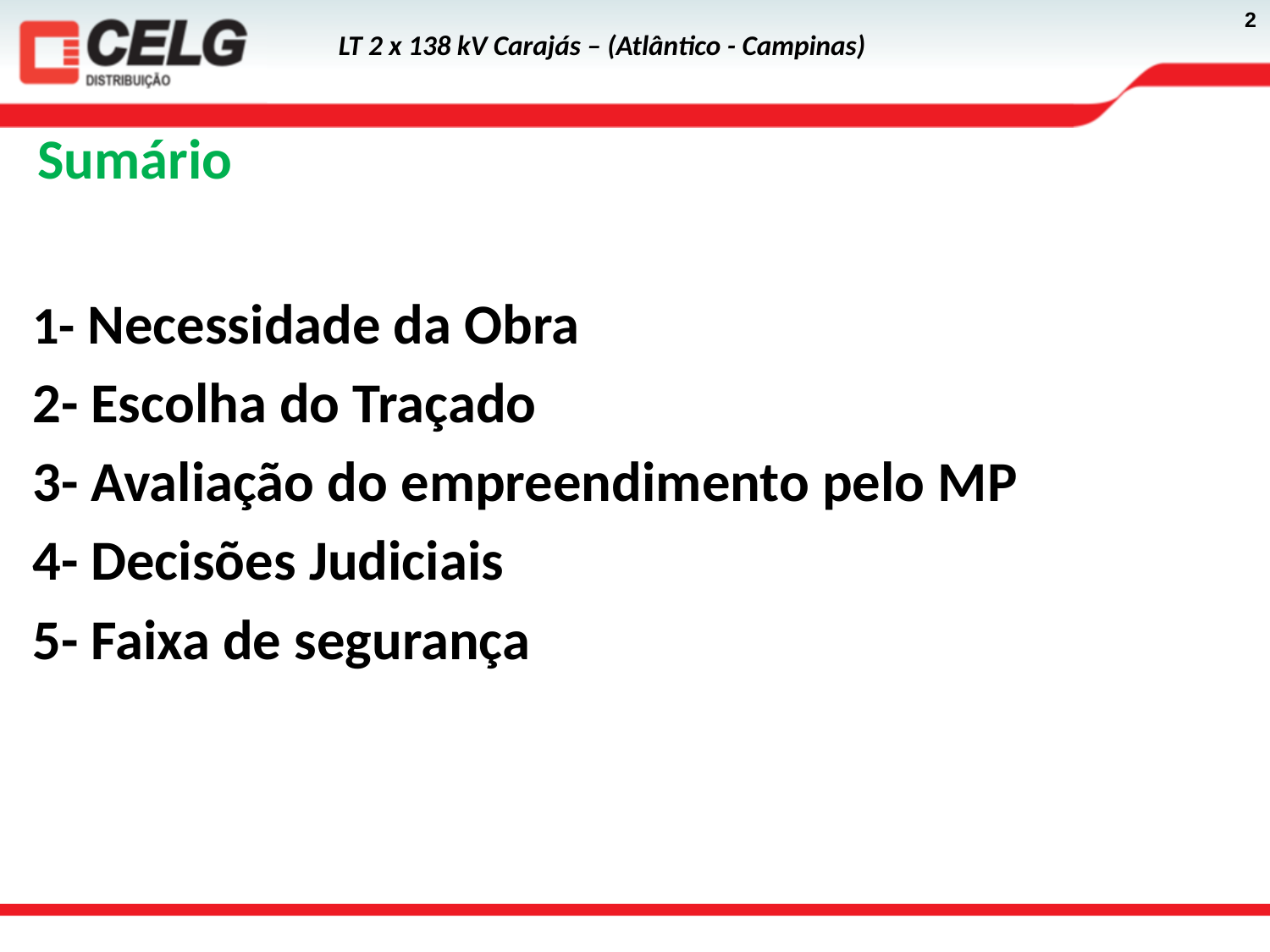

Sumário

1- Necessidade da Obra
2- Escolha do Traçado
3- Avaliação do empreendimento pelo MP
4- Decisões Judiciais
5- Faixa de segurança